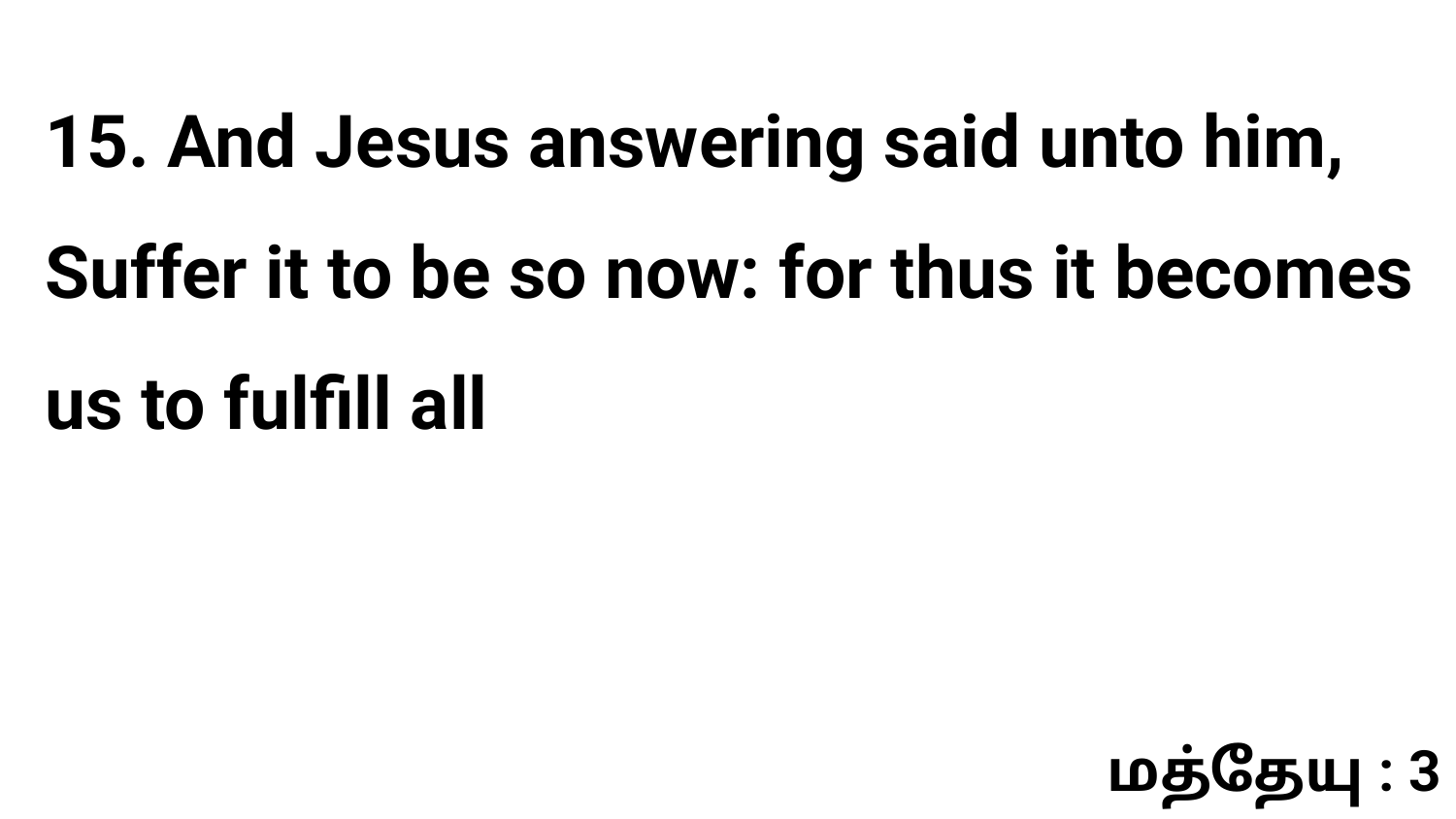

15. And Jesus answering said unto him, Suffer it to be so now: for thus it becomes us to fulfill all
மத்தேயு : 3